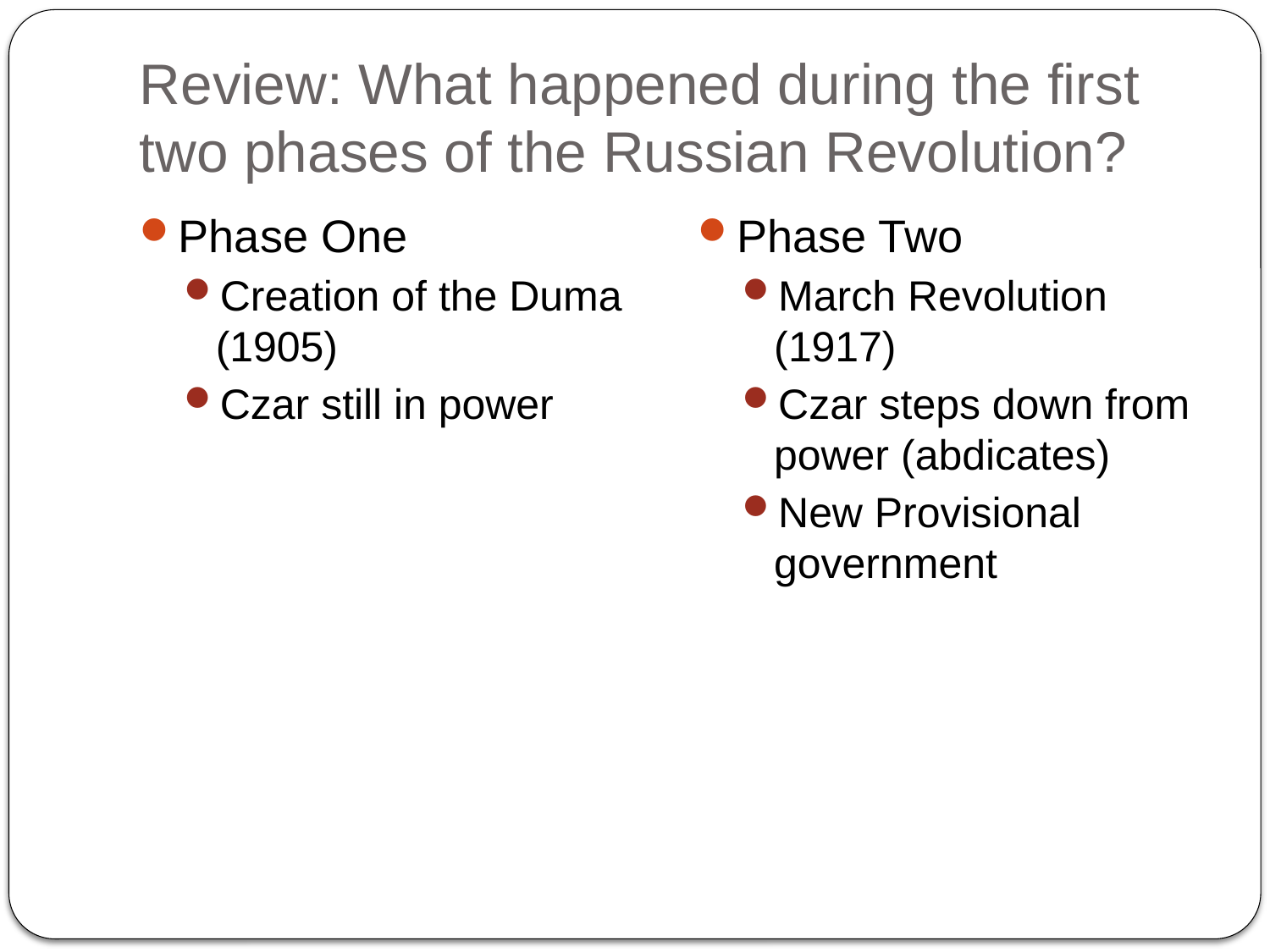

# Review: What happened during the first two phases of the Russian Revolution?
Phase One
Creation of the Duma (1905)
Czar still in power
Phase Two
March Revolution (1917)
Czar steps down from power (abdicates)
New Provisional government